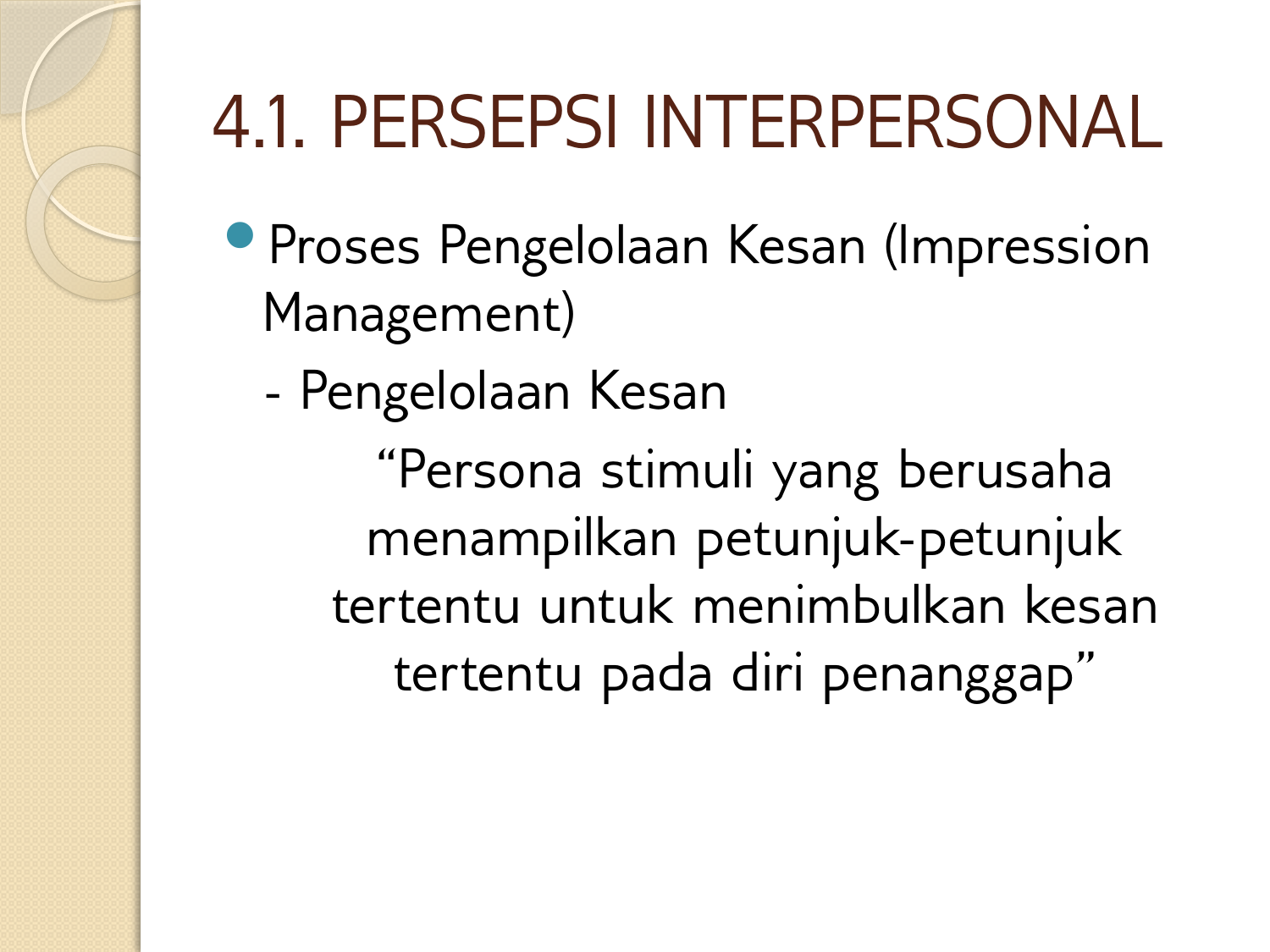

# 4.1. PERSEPSI INTERPERSONAL
Proses Pengelolaan Kesan (Impression Management)
	- Pengelolaan Kesan
	“Persona stimuli yang berusaha menampilkan petunjuk-petunjuk tertentu untuk menimbulkan kesan tertentu pada diri penanggap”